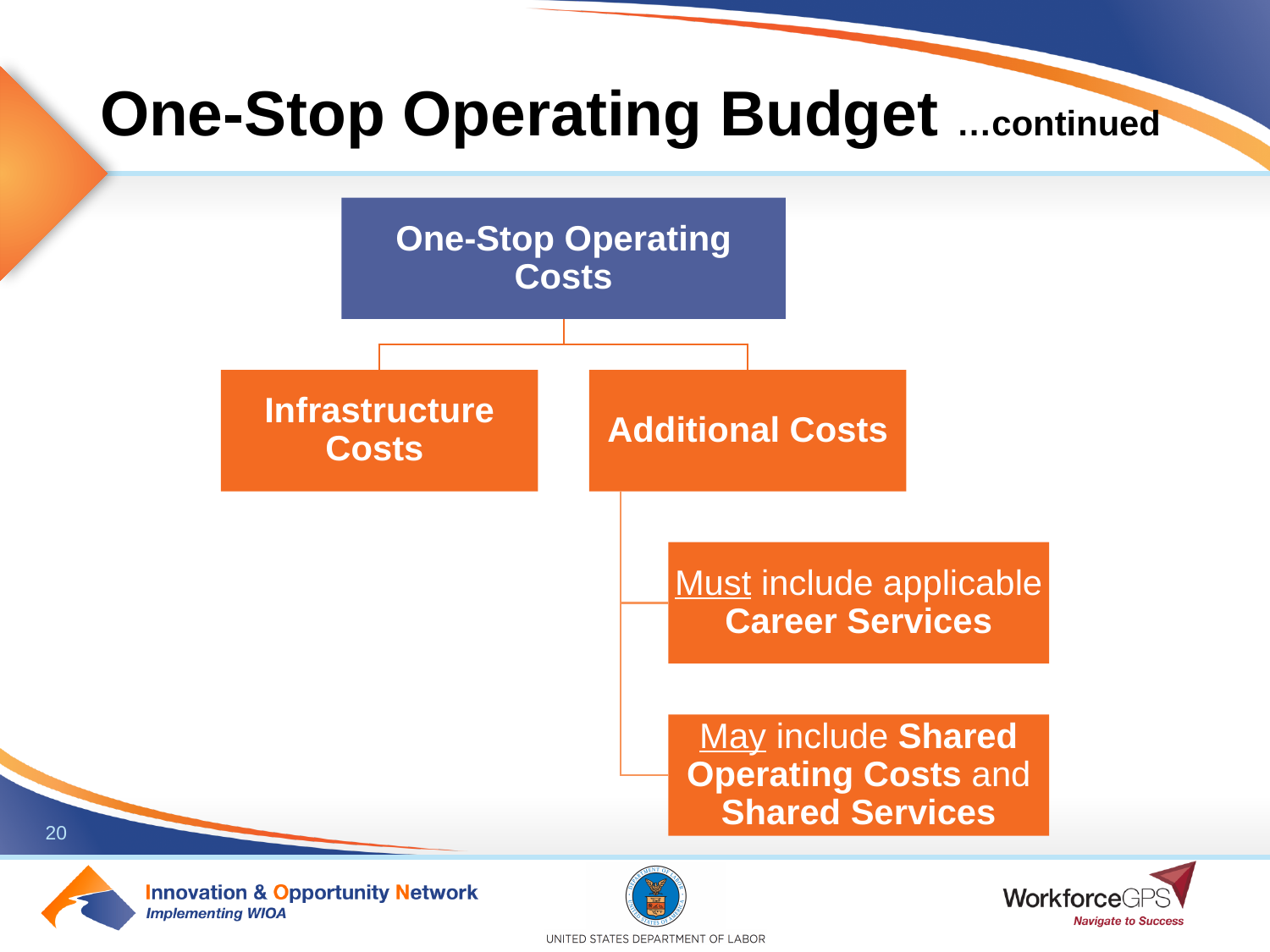

# One-Stop Operating Budget …continued
One-Stop Operating Costs
Infrastructure Costs
Additional Costs
Must include applicable Career Services
May include Shared Operating Costs and Shared Services